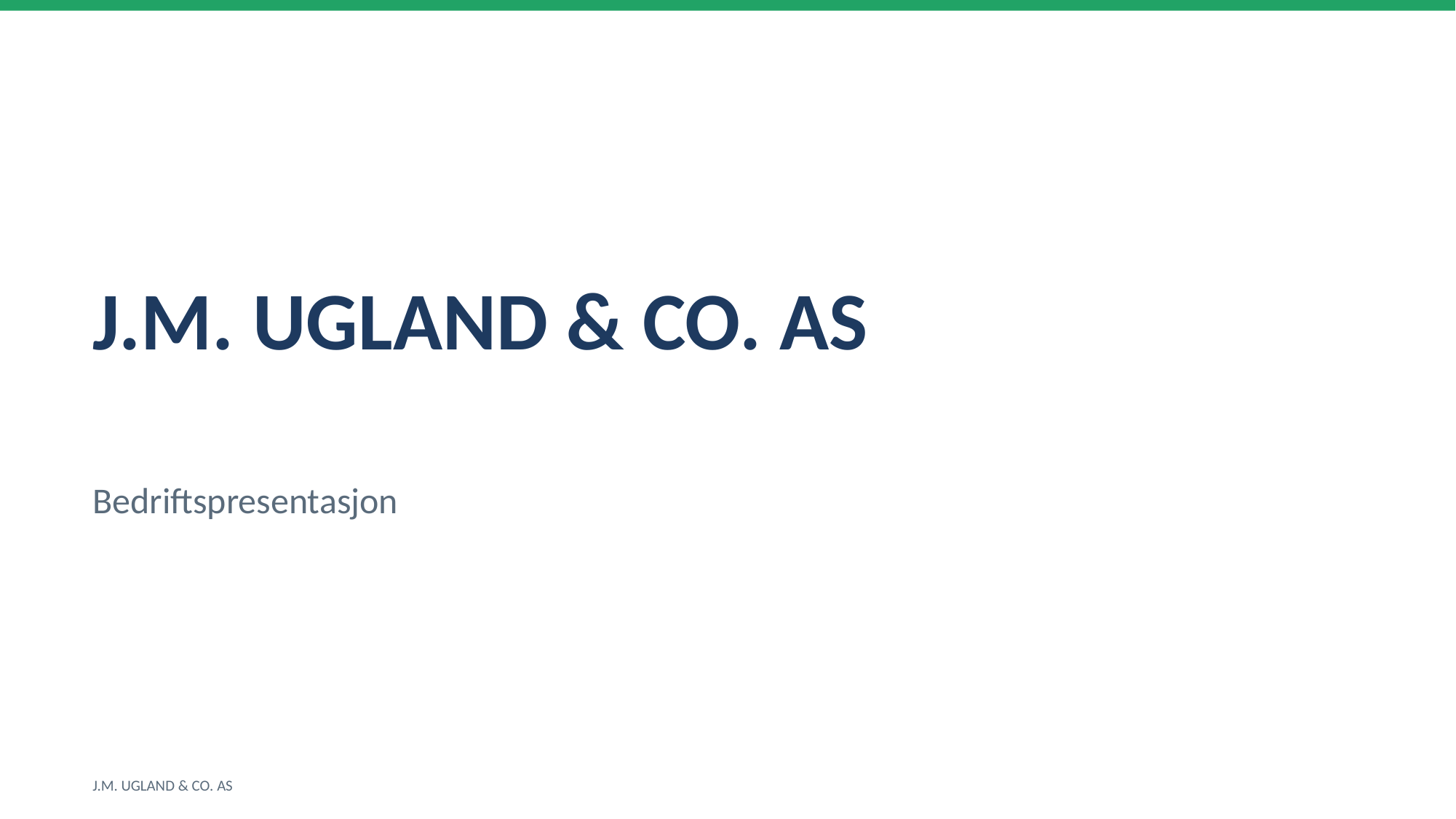

J.M. UGLAND & CO. AS
Bedriftspresentasjon
J.M. UGLAND & CO. AS